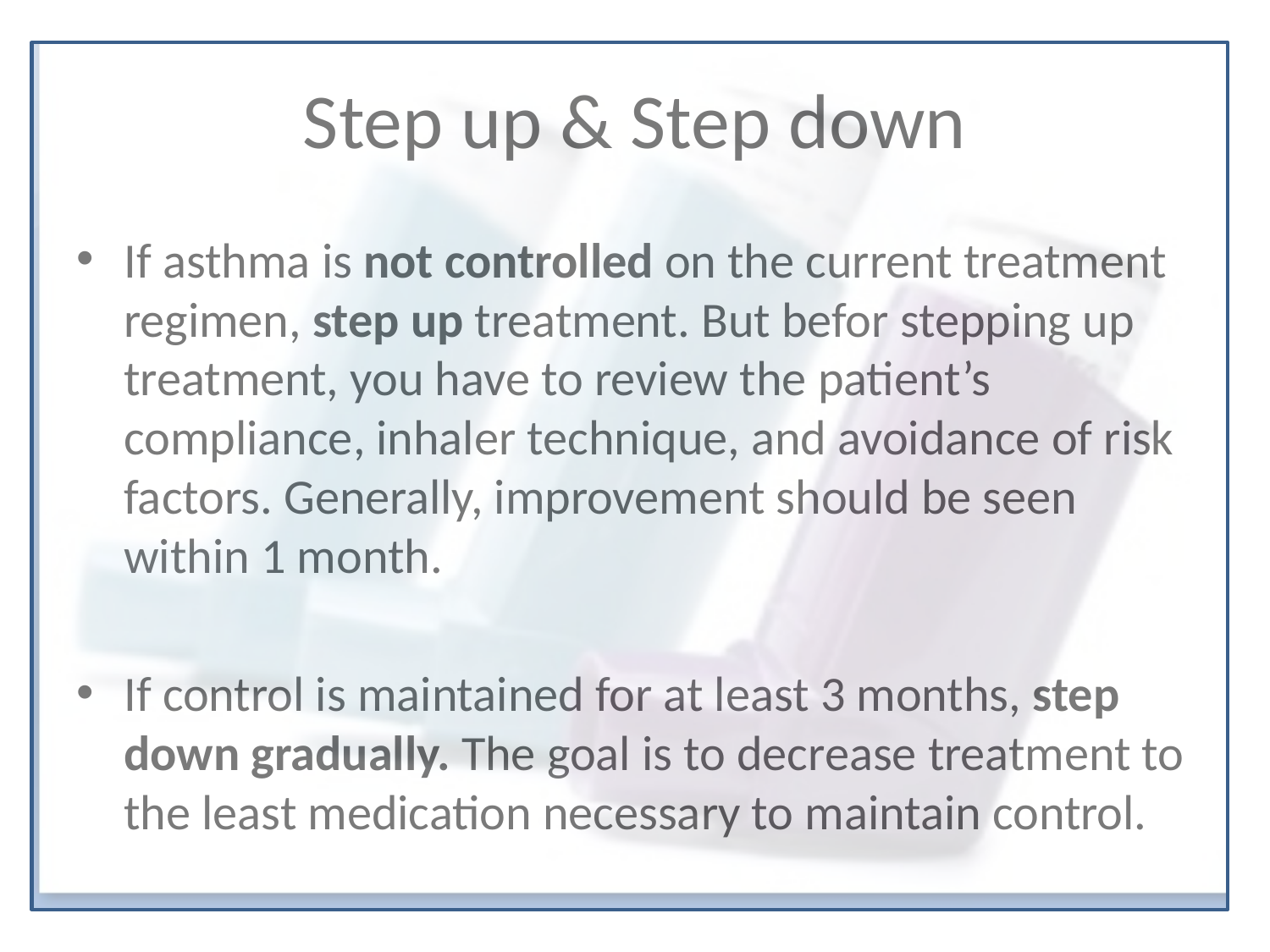

# Step up & Step down

If asthma is not controlled on the current treatment regimen, step up treatment. But befor stepping up treatment, you have to review the patient’s compliance, inhaler technique, and avoidance of risk factors. Generally, improvement should be seen within 1 month.

If control is maintained for at least 3 months, step down gradually. The goal is to decrease treatment to the least medication necessary to maintain control.